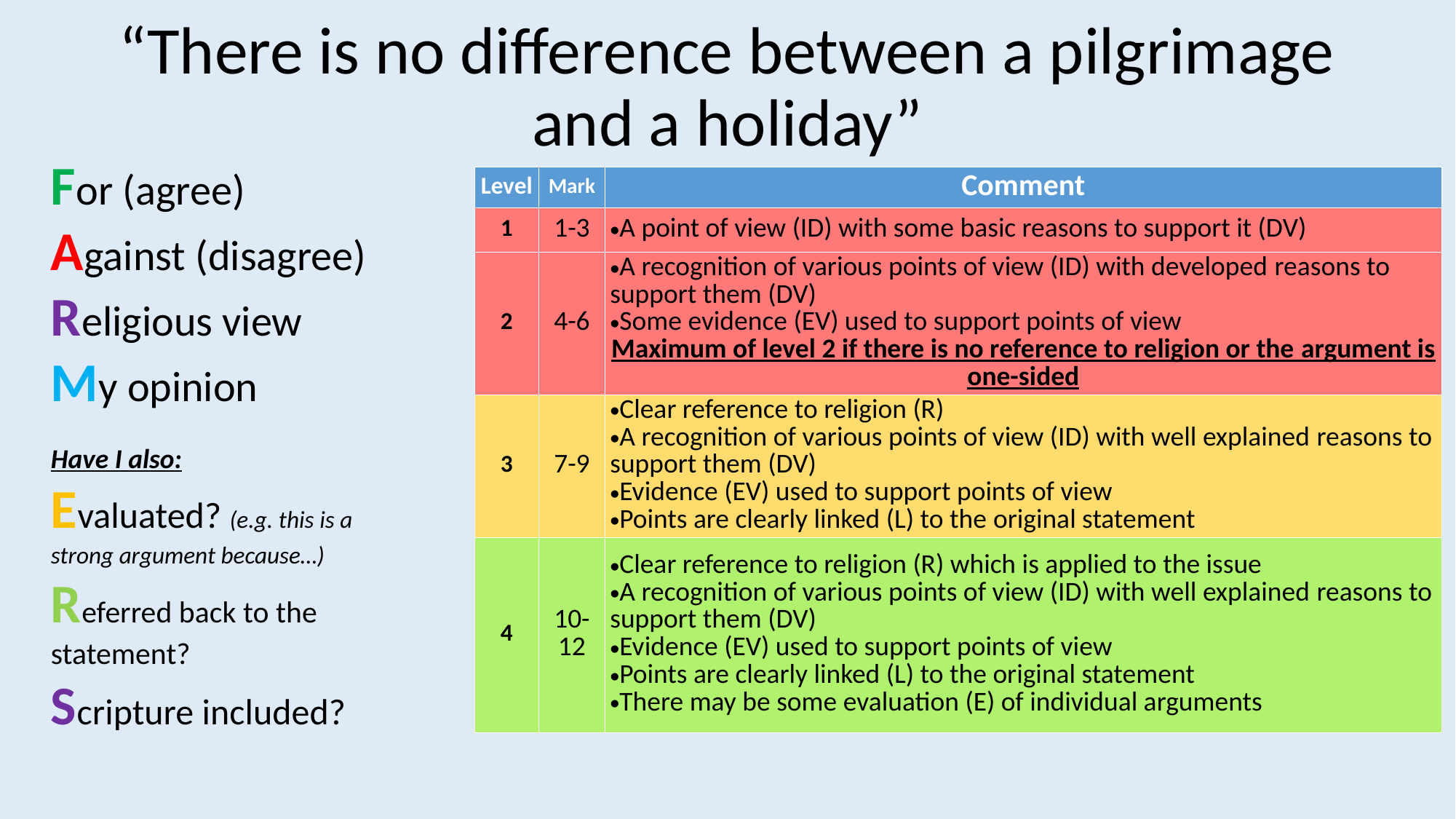

# “There is no difference between a pilgrimage and a holiday”
For (agree)​
Against (disagree)​
Religious view​
My opinion​
​
Have I also:​
Evaluated? (e.g. this is a strong argument because…)​
Referred back to the statement?​
Scripture included?
| Level​ | Mark​ | Comment​ |
| --- | --- | --- |
| 1​ | 1-3​ | A point of view (ID) with some basic reasons to support it (DV)​ |
| 2​ | 4-6​ | A recognition of various points of view (ID) with developed reasons to support them (DV)​ Some evidence (EV) used to support points of view​ Maximum of level 2 if there is no reference to religion or the argument is one-sided​ |
| 3​ | 7-9​ | Clear reference to religion (R)​ A recognition of various points of view (ID) with well explained reasons to support them (DV)​ Evidence (EV) used to support points of view ​ Points are clearly linked (L) to the original statement​ |
| 4​ | 10-12​ | Clear reference to religion (R) which is applied to the issue​ A recognition of various points of view (ID) with well explained reasons to support them (DV)​ Evidence (EV) used to support points of view ​ Points are clearly linked (L) to the original statement​ There may be some evaluation (E) of individual arguments​ |